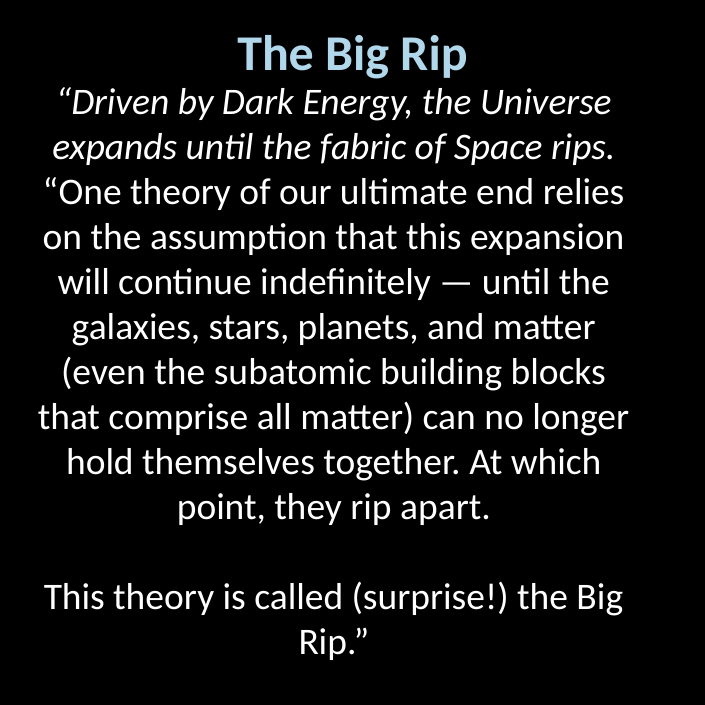

The Big Rip

“Driven by Dark Energy, the Universe expands until the fabric of Space rips.
“One theory of our ultimate end relies on the assumption that this expansion will continue indefinitely — until the galaxies, stars, planets, and matter (even the subatomic building blocks that comprise all matter) can no longer hold themselves together. At which point, they rip apart.

This theory is called (surprise!) the Big Rip.”